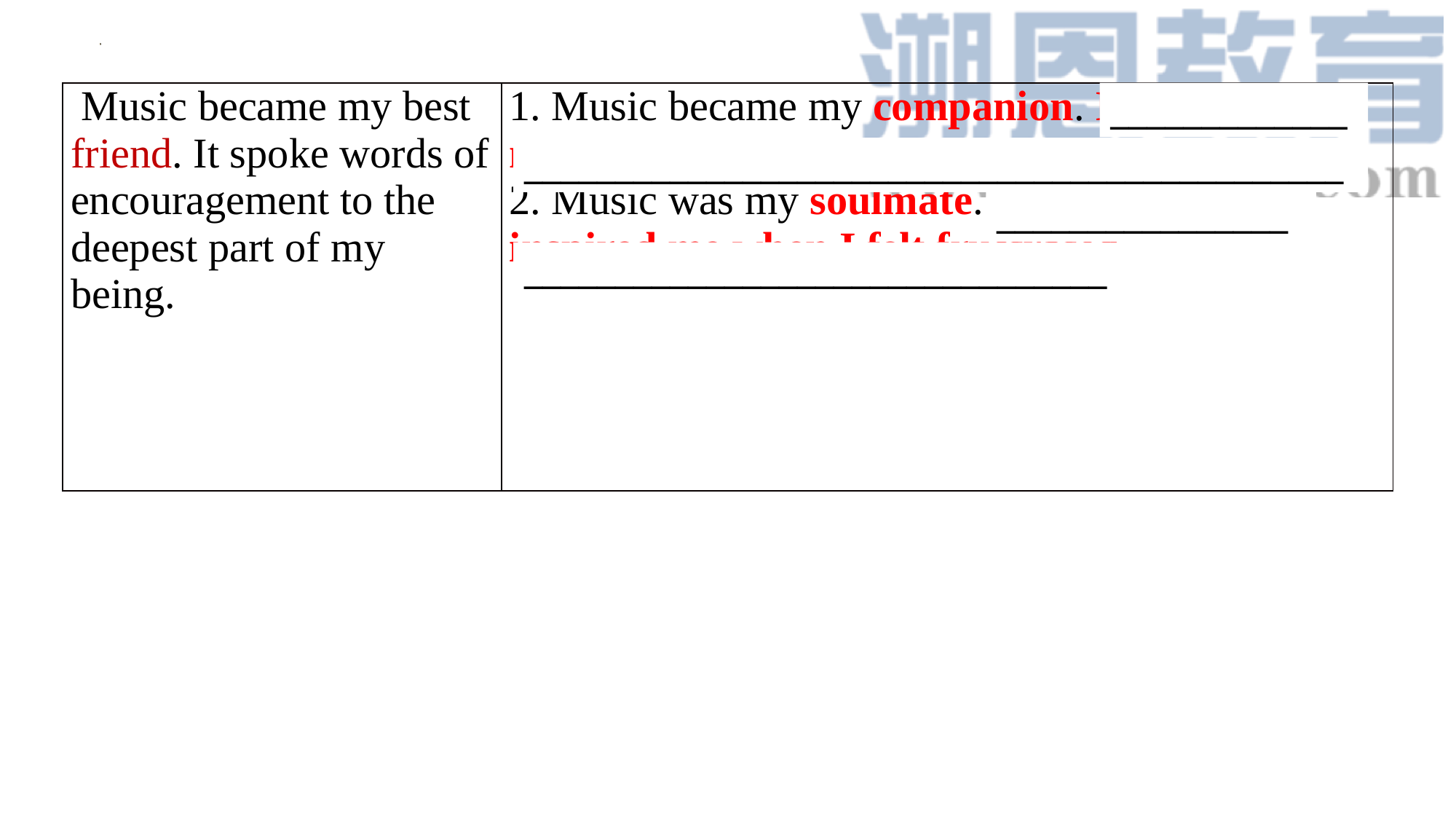

| Music became my best friend. It spoke words of encouragement to the deepest part of my being. | 1. Music became my companion. It stayed with me and relaxed my mind when I was in trouble. 2. Music was my soulmate. It encourged and inspired me when I felt frustrated |
| --- | --- |
_____________
_____________________________________________
________________
________________________________